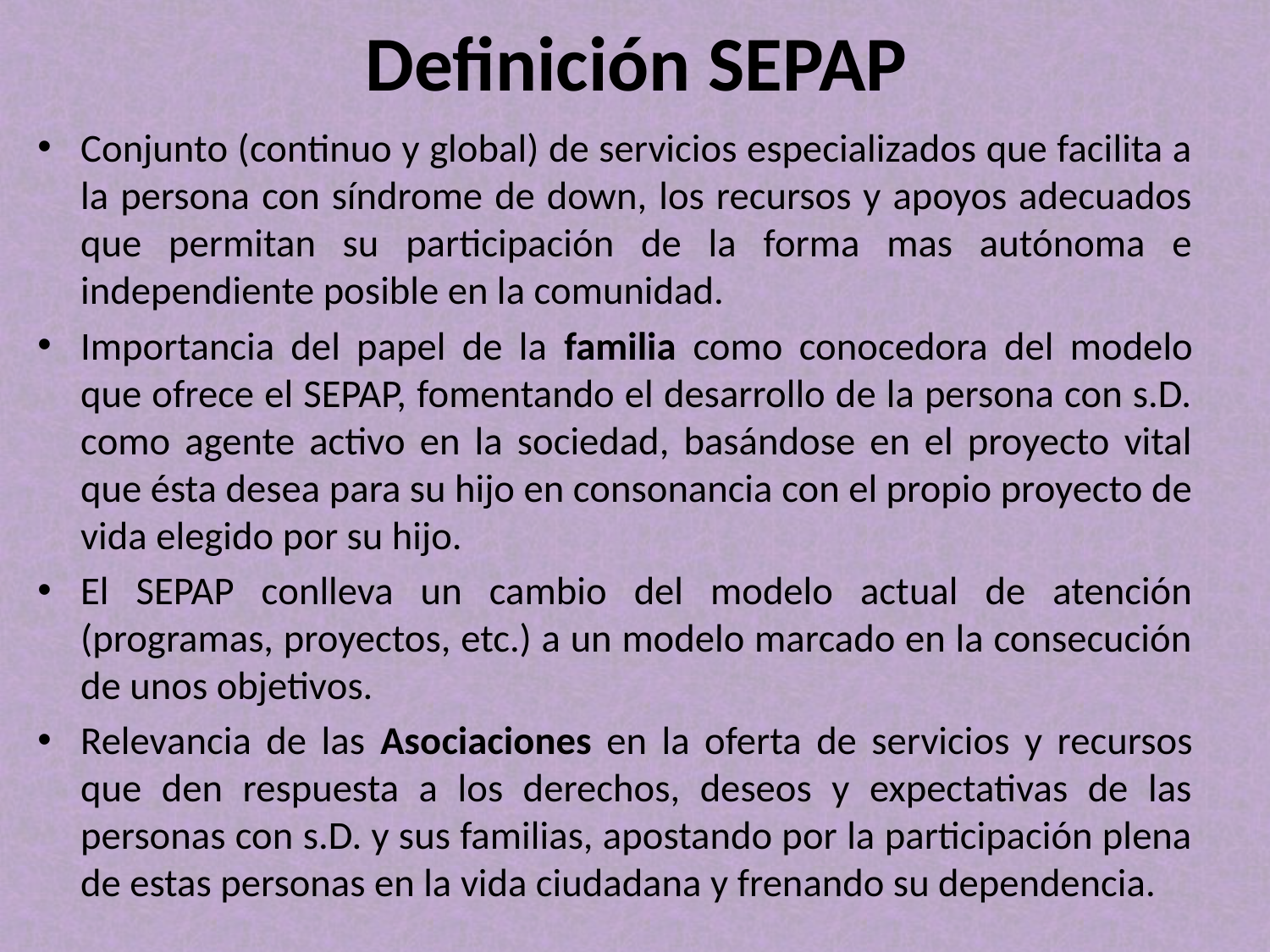

# Definición SEPAP
Conjunto (continuo y global) de servicios especializados que facilita a la persona con síndrome de down, los recursos y apoyos adecuados que permitan su participación de la forma mas autónoma e independiente posible en la comunidad.
Importancia del papel de la familia como conocedora del modelo que ofrece el SEPAP, fomentando el desarrollo de la persona con s.D. como agente activo en la sociedad, basándose en el proyecto vital que ésta desea para su hijo en consonancia con el propio proyecto de vida elegido por su hijo.
El SEPAP conlleva un cambio del modelo actual de atención (programas, proyectos, etc.) a un modelo marcado en la consecución de unos objetivos.
Relevancia de las Asociaciones en la oferta de servicios y recursos que den respuesta a los derechos, deseos y expectativas de las personas con s.D. y sus familias, apostando por la participación plena de estas personas en la vida ciudadana y frenando su dependencia.